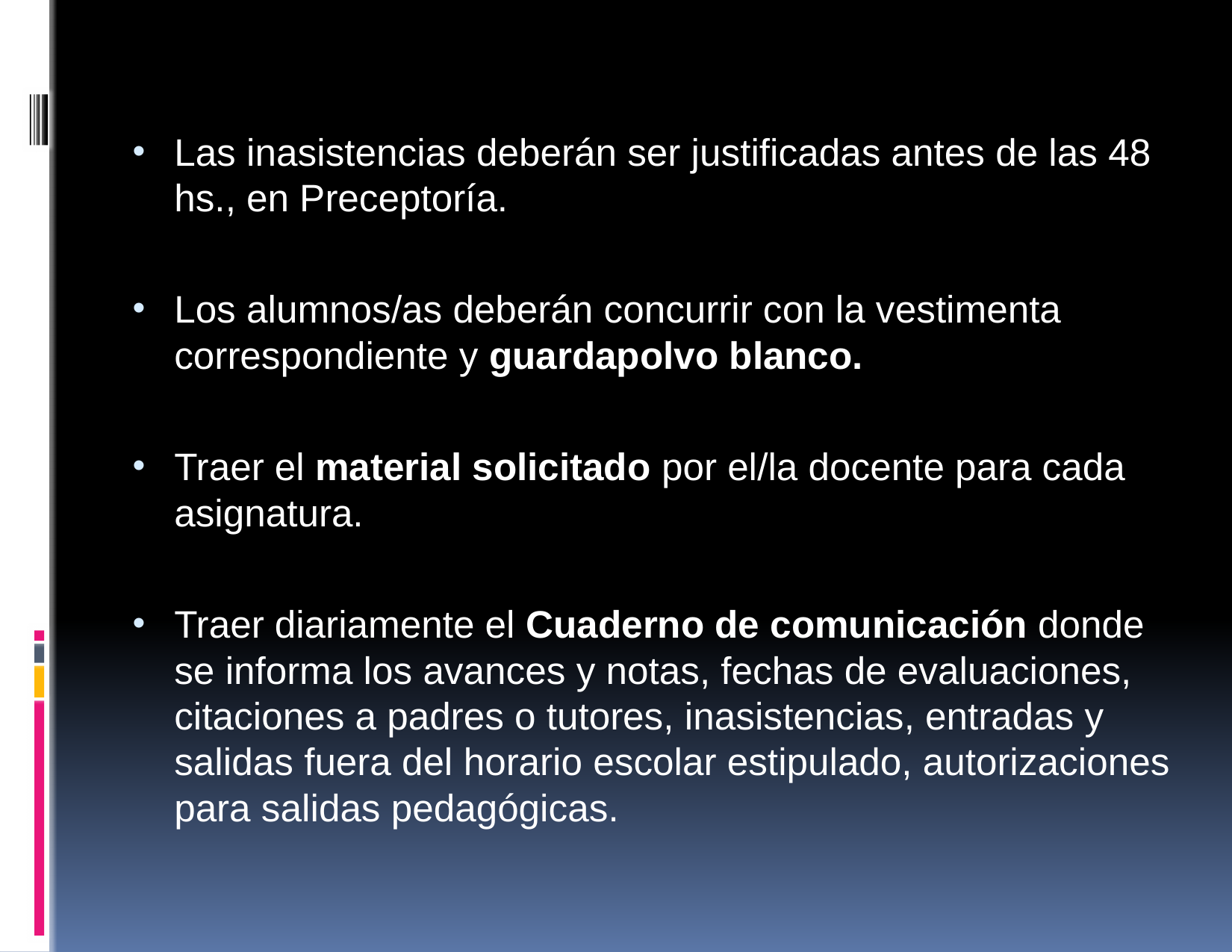

Las inasistencias deberán ser justificadas antes de las 48 hs., en Preceptoría.

Los alumnos/as deberán concurrir con la vestimenta correspondiente y guardapolvo blanco.

Traer el material solicitado por el/la docente para cada asignatura.

Traer diariamente el Cuaderno de comunicación donde se informa los avances y notas, fechas de evaluaciones, citaciones a padres o tutores, inasistencias, entradas y salidas fuera del horario escolar estipulado, autorizaciones para salidas pedagógicas.